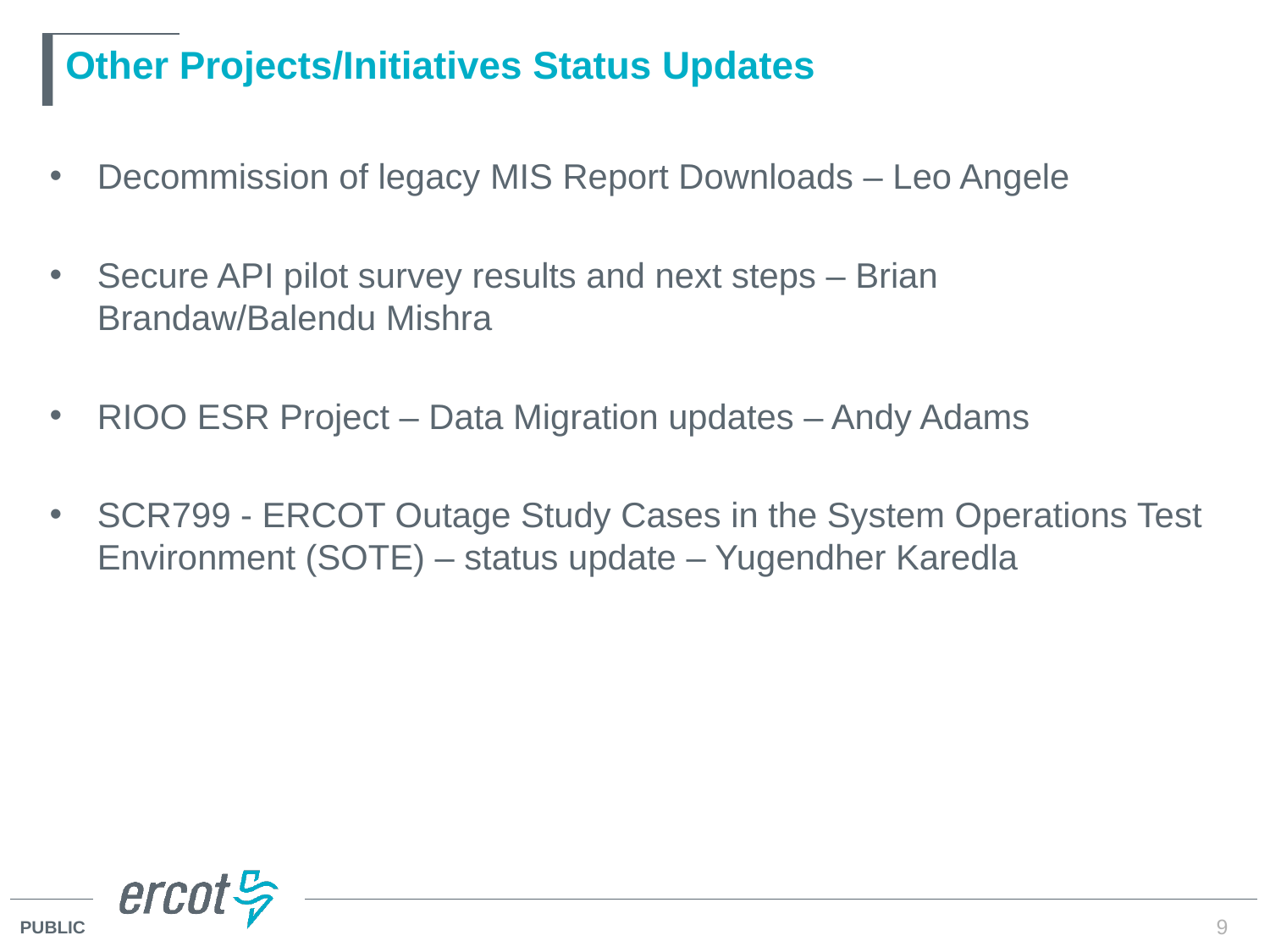

# Other Projects/Initiatives Status Updates
Decommission of legacy MIS Report Downloads – Leo Angele

Secure API pilot survey results and next steps – Brian Brandaw/Balendu Mishra

RIOO ESR Project – Data Migration updates – Andy Adams

SCR799 - ERCOT Outage Study Cases in the System Operations Test Environment (SOTE) – status update – Yugendher Karedla

9